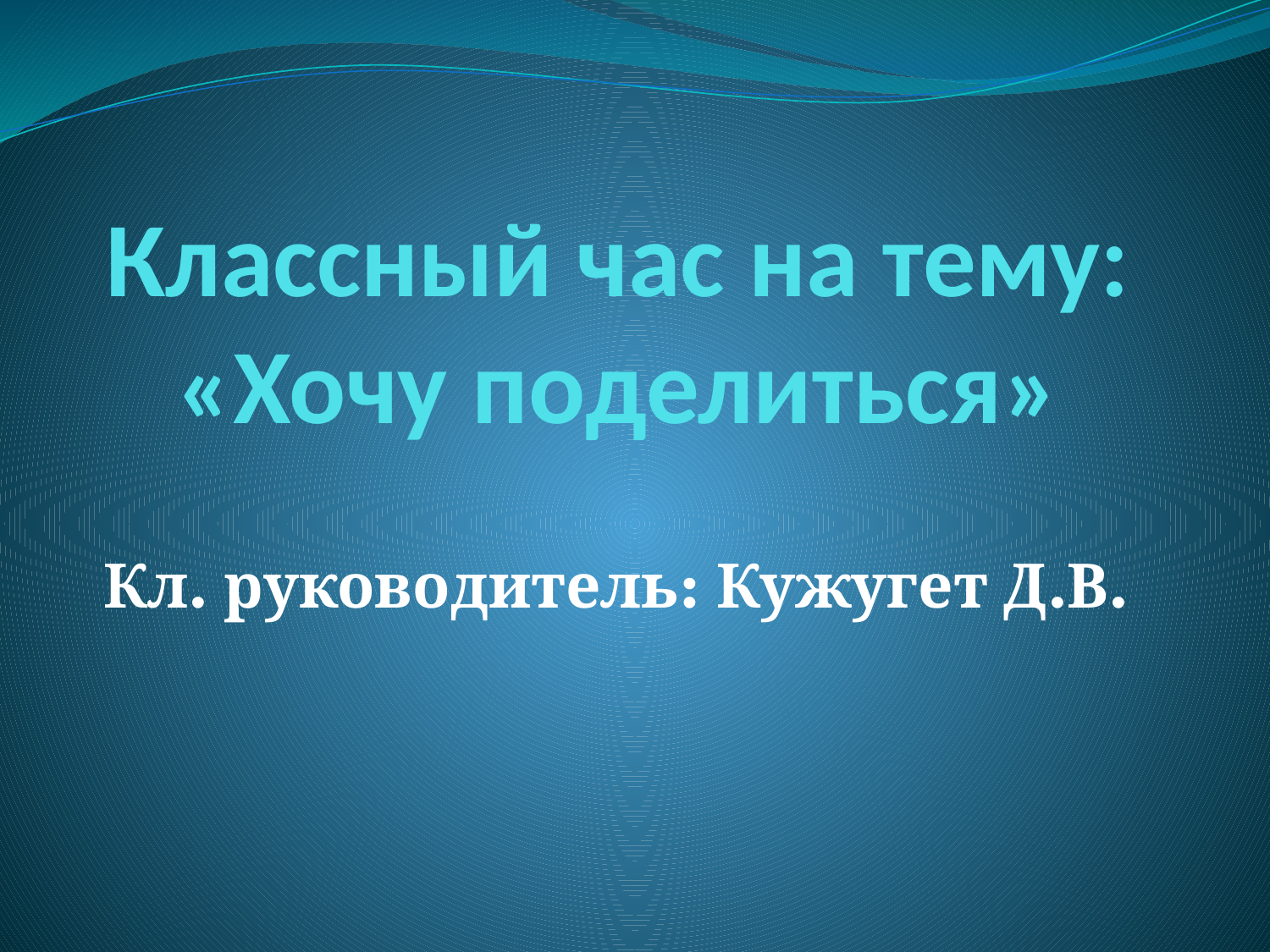

# Классный час на тему: «Хочу поделиться»

Кл. руководитель: Кужугет Д.В.